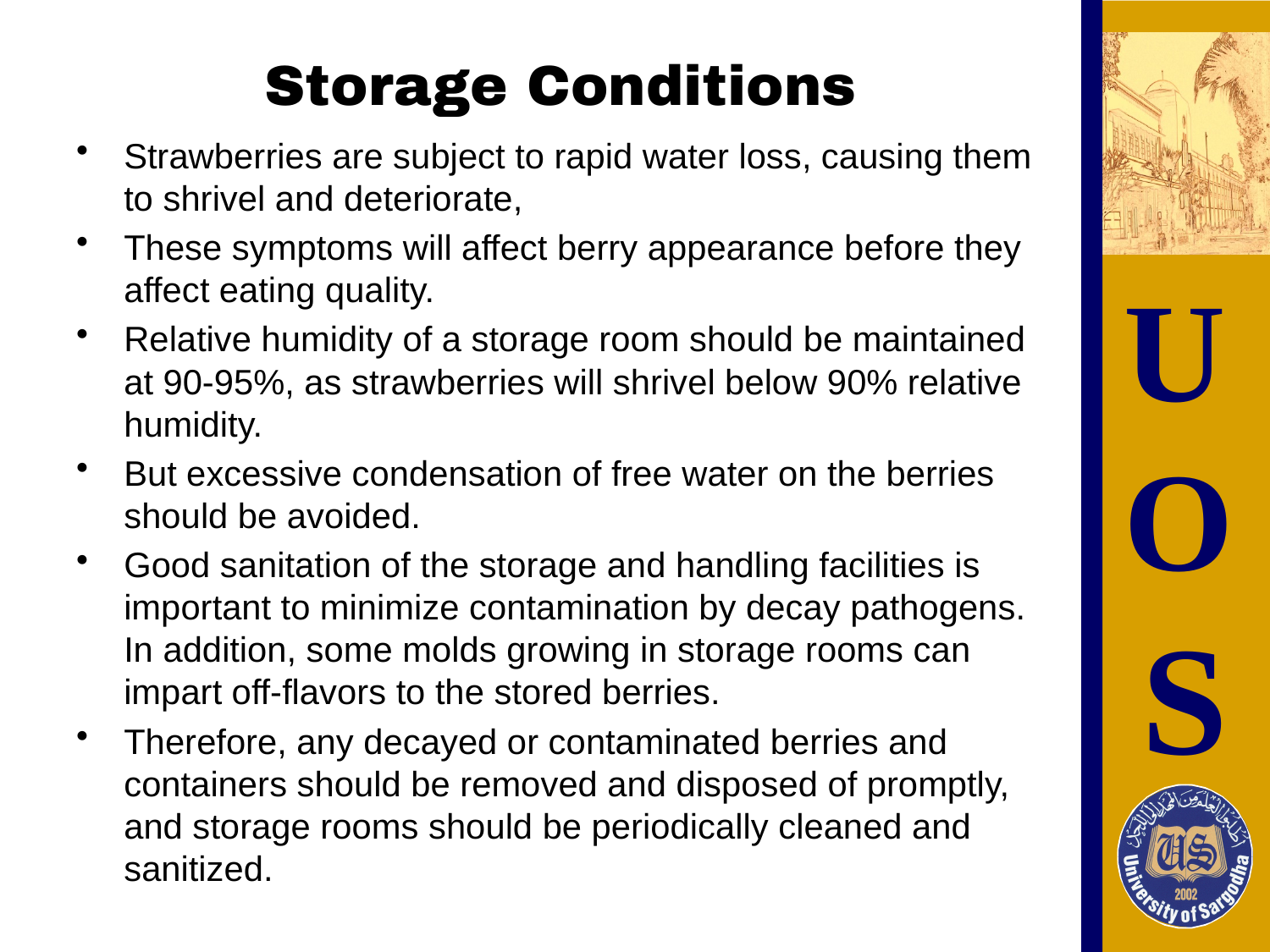

# Storage Conditions
Strawberries are subject to rapid water loss, causing them to shrivel and deteriorate,
These symptoms will affect berry appearance before they affect eating quality.
Relative humidity of a storage room should be maintained at 90-95%, as strawberries will shrivel below 90% relative humidity.
But excessive condensation of free water on the berries should be avoided.
Good sanitation of the storage and handling facilities is important to minimize contamination by decay pathogens. In addition, some molds growing in storage rooms can impart off-flavors to the stored berries.
Therefore, any decayed or contaminated berries and containers should be removed and disposed of promptly, and storage rooms should be periodically cleaned and sanitized.